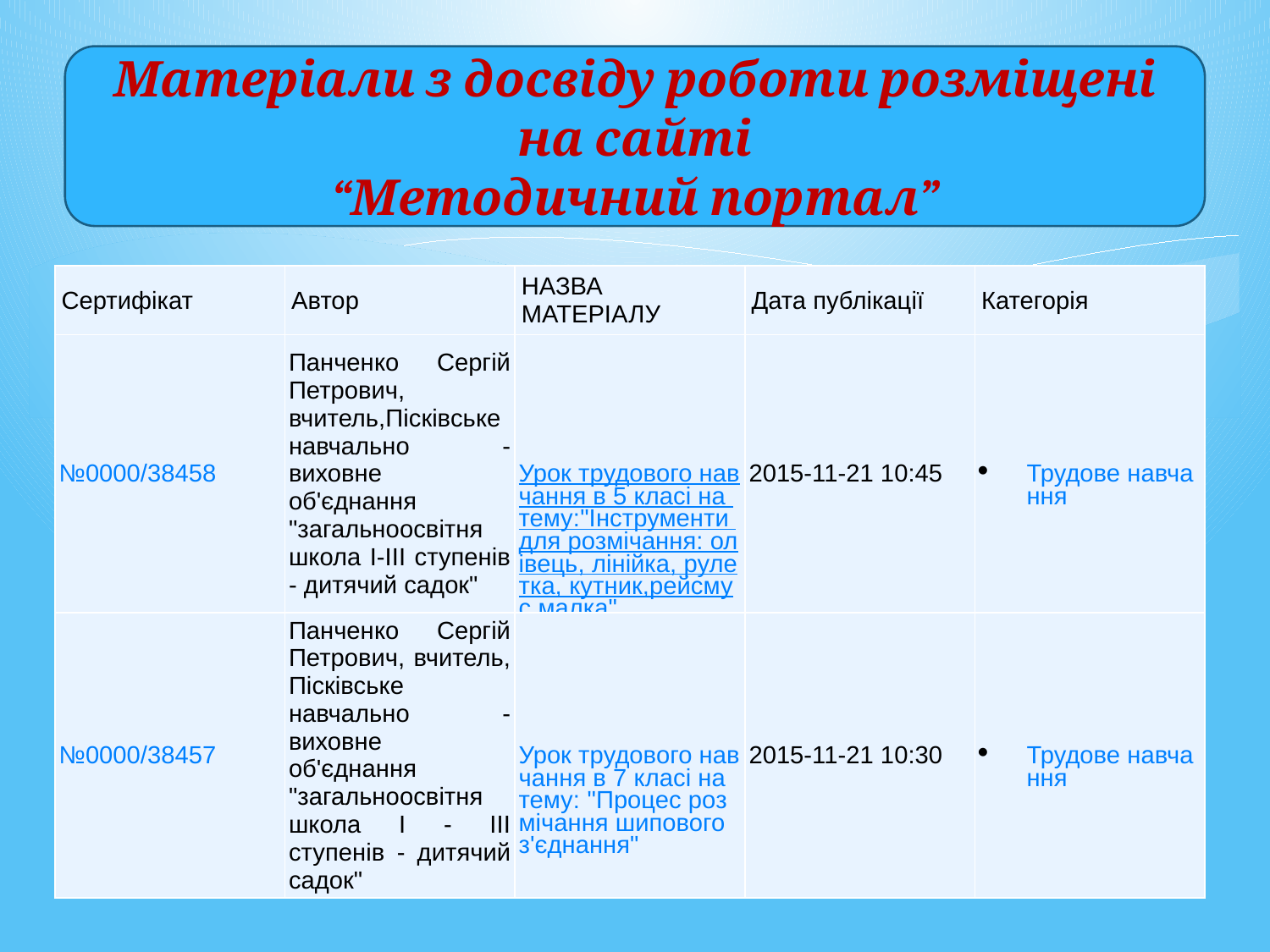

Матеріали з досвіду роботи розміщені
 на сайті
“Методичний портал”
#
| Cертифікат | Автор | НАЗВА МАТЕРІАЛУ | Дата публікації | Категорія |
| --- | --- | --- | --- | --- |
| №0000/38458 | Панченко Сергій Петрович, вчитель,Пісківське навчально - виховне об'єднання "загальноосвітня школа І-ІІІ ступенів - дитячий садок" | Урок трудового навчання в 5 класі на тему:"Інструменти для розмічання: олівець, лінійка, рулетка, кутник,рейсмус,малка" | 2015-11-21 10:45 | Трудове навчання |
| №0000/38457 | Панченко Сергій Петрович, вчитель, Пісківське навчально - виховне об'єднання "загальноосвітня школа І - ІІІ ступенів - дитячий садок" | Урок трудового навчання в 7 класі на тему: "Процес розмічання шипового з'єднання" | 2015-11-21 10:30 | Трудове навчання |